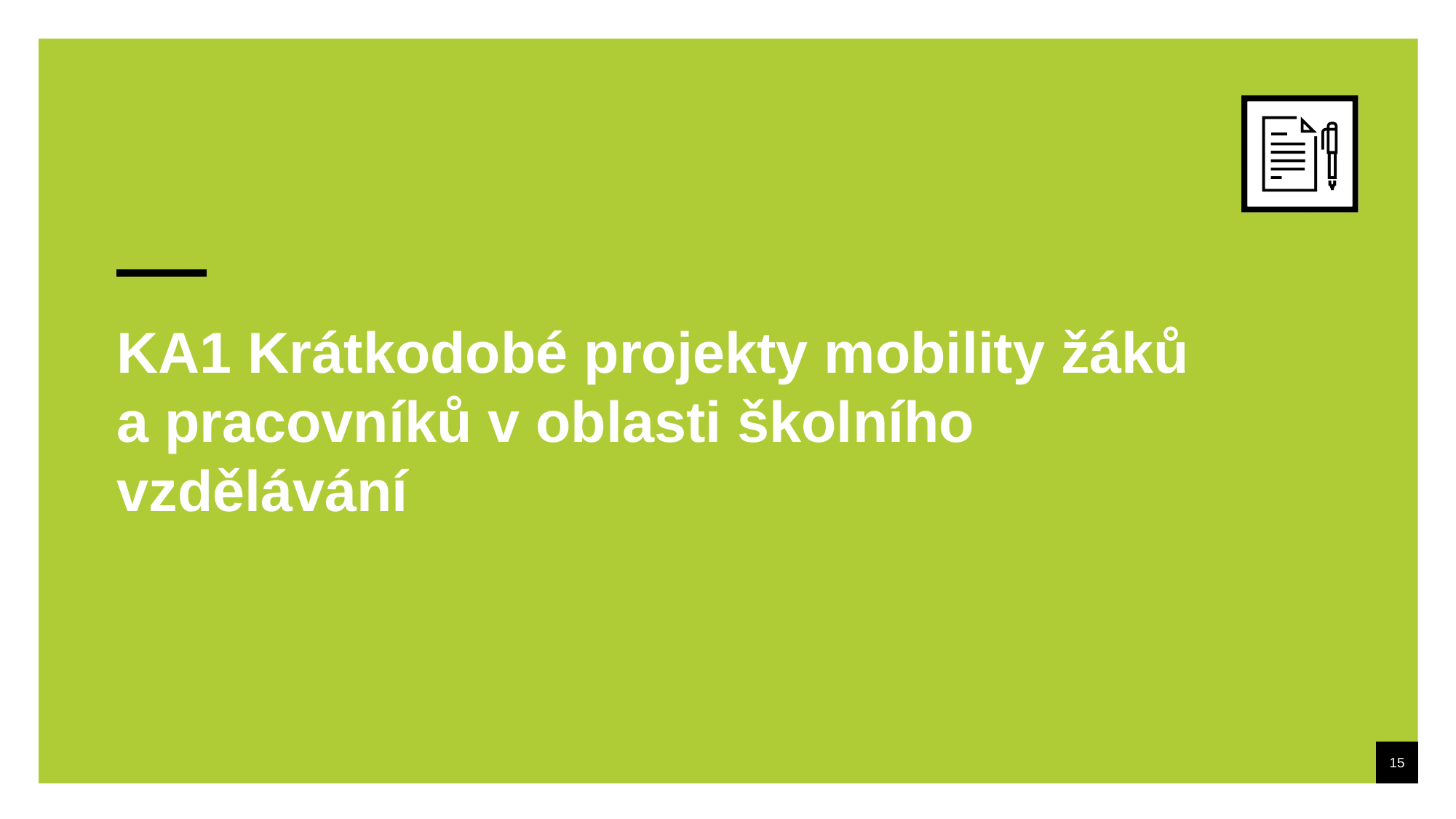

KA1 Krátkodobé projekty mobility žáků a pracovníků v oblasti školního vzdělávání